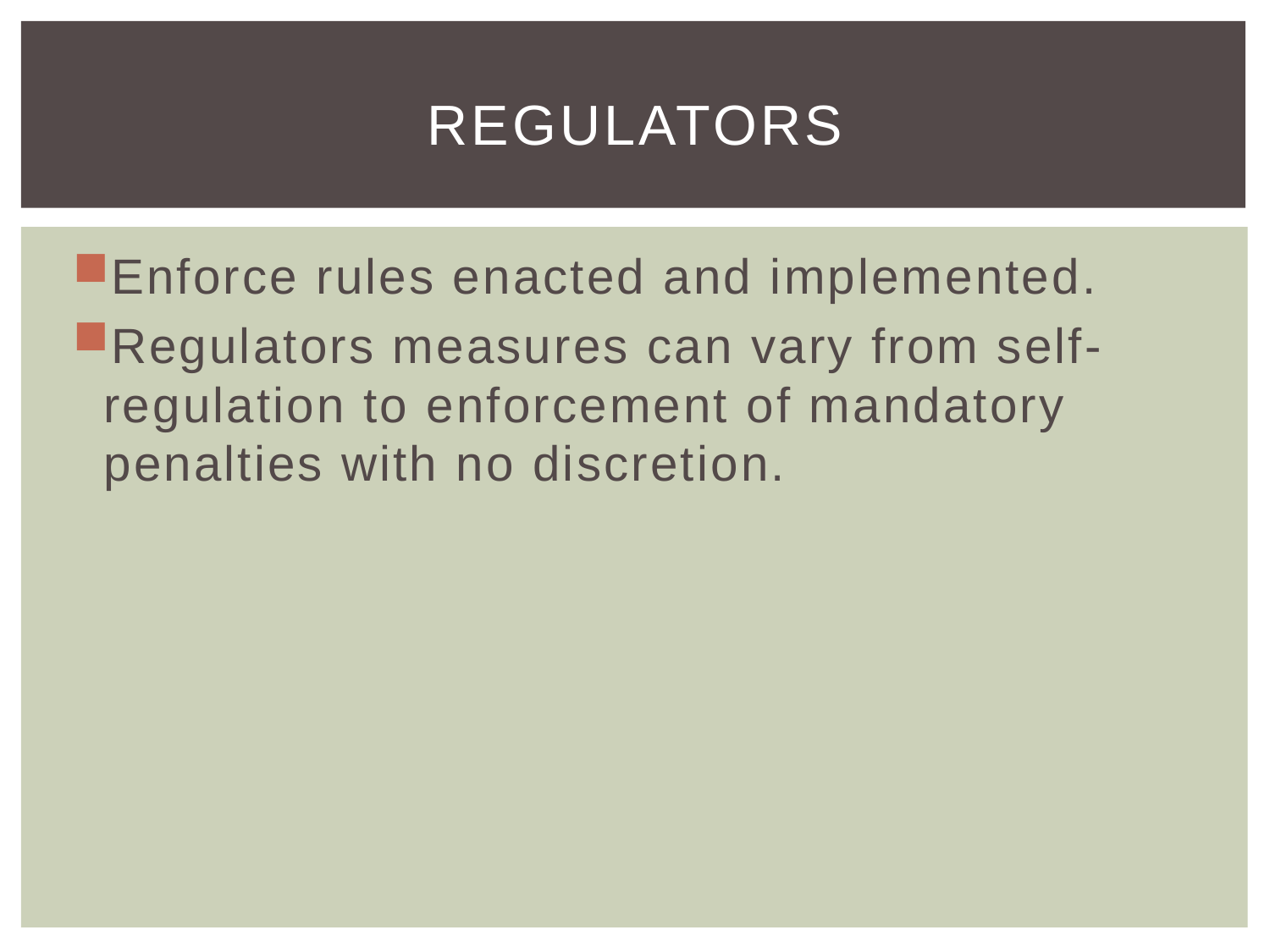

# regulators
Enforce rules enacted and implemented.
Regulators measures can vary from self-regulation to enforcement of mandatory penalties with no discretion.